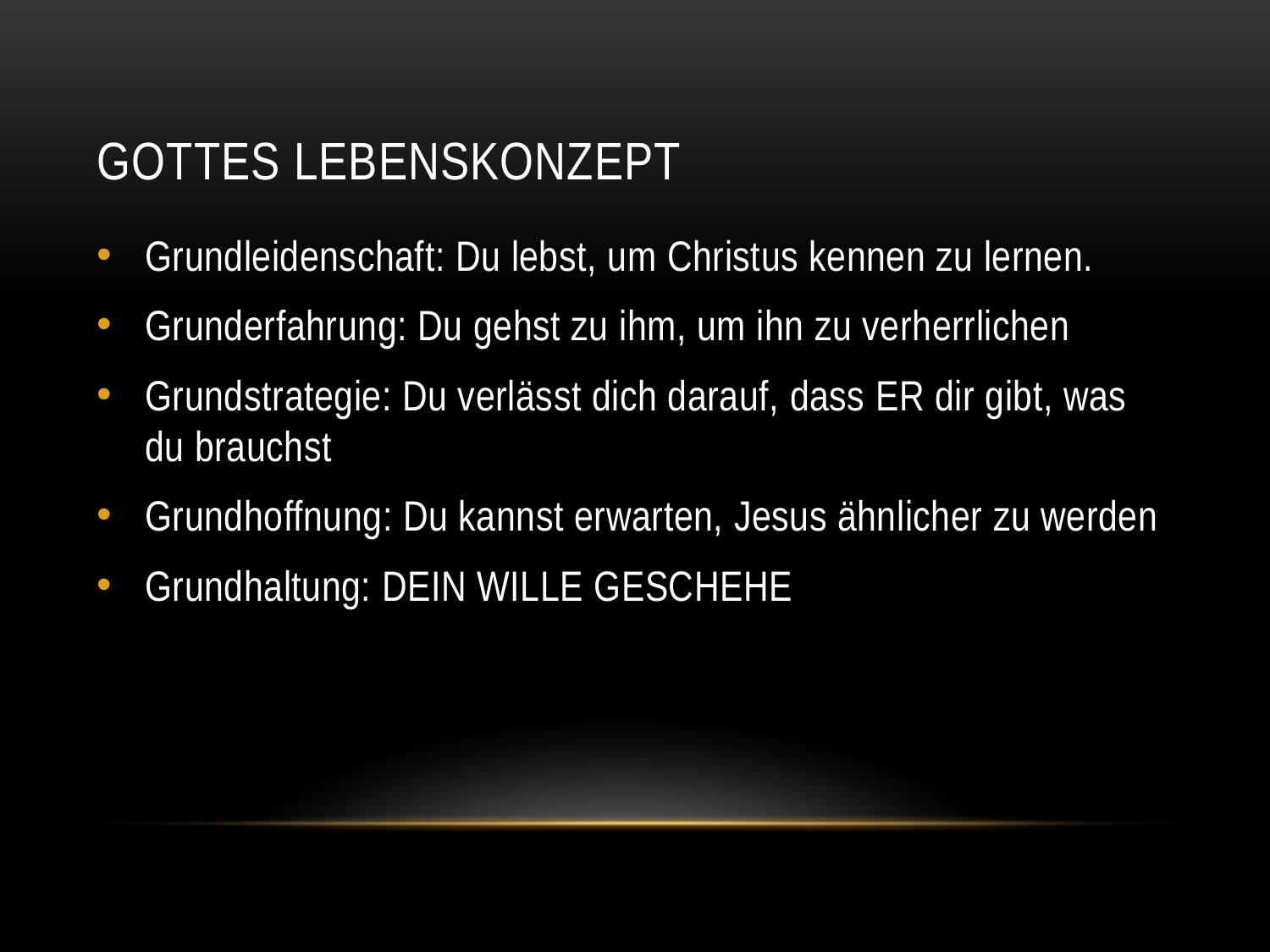

# Gottes Lebenskonzept
Grundleidenschaft: Du lebst, um Christus kennen zu lernen.
Grunderfahrung: Du gehst zu ihm, um ihn zu verherrlichen
Grundstrategie: Du verlässt dich darauf, dass ER dir gibt, was du brauchst
Grundhoffnung: Du kannst erwarten, Jesus ähnlicher zu werden
Grundhaltung: DEIN WILLE GESCHEHE